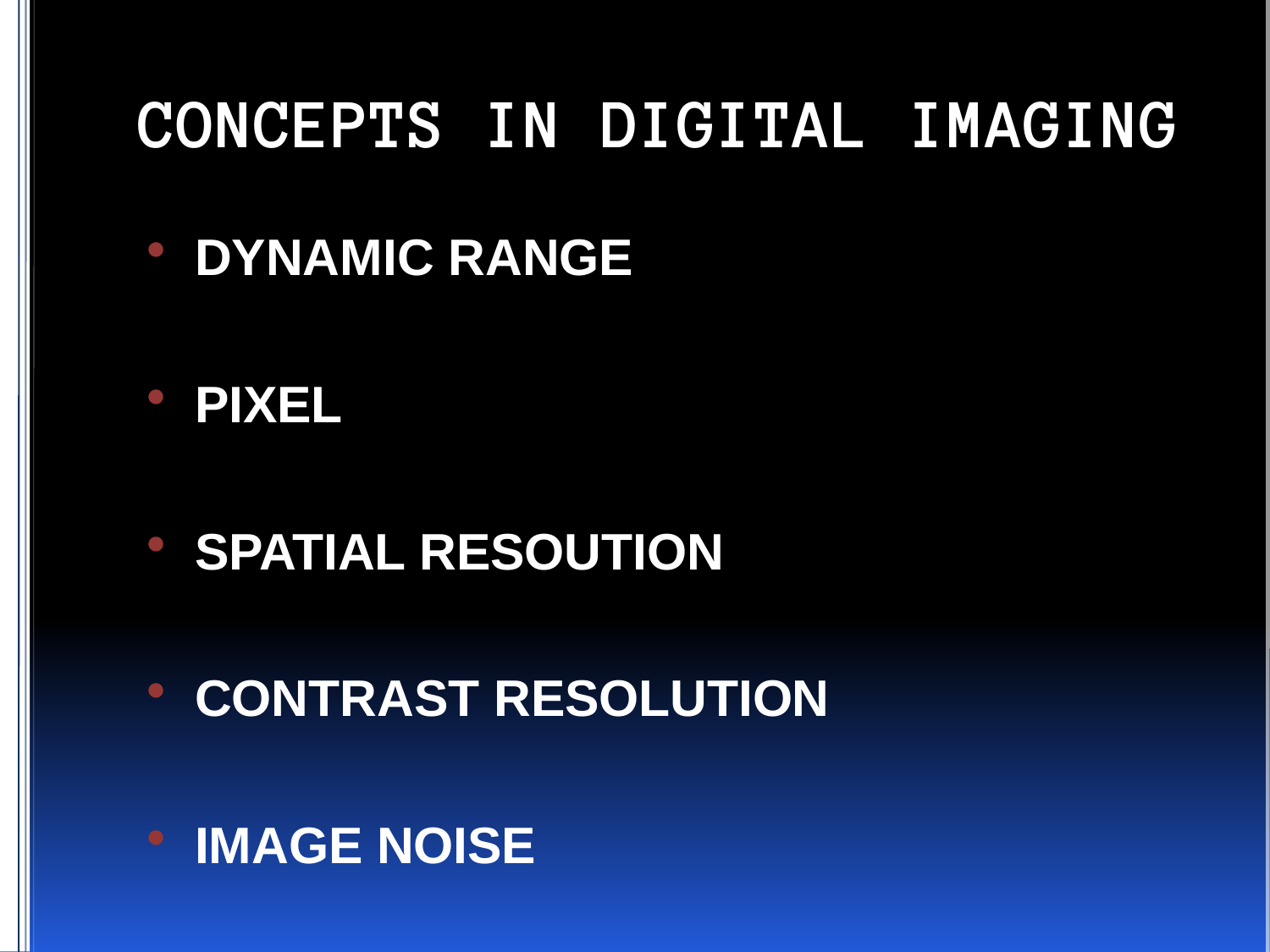

# CONCEPTS IN DIGITAL IMAGING
DYNAMIC RANGE

PIXEL

SPATIAL RESOUTION

CONTRAST RESOLUTION

IMAGE NOISE